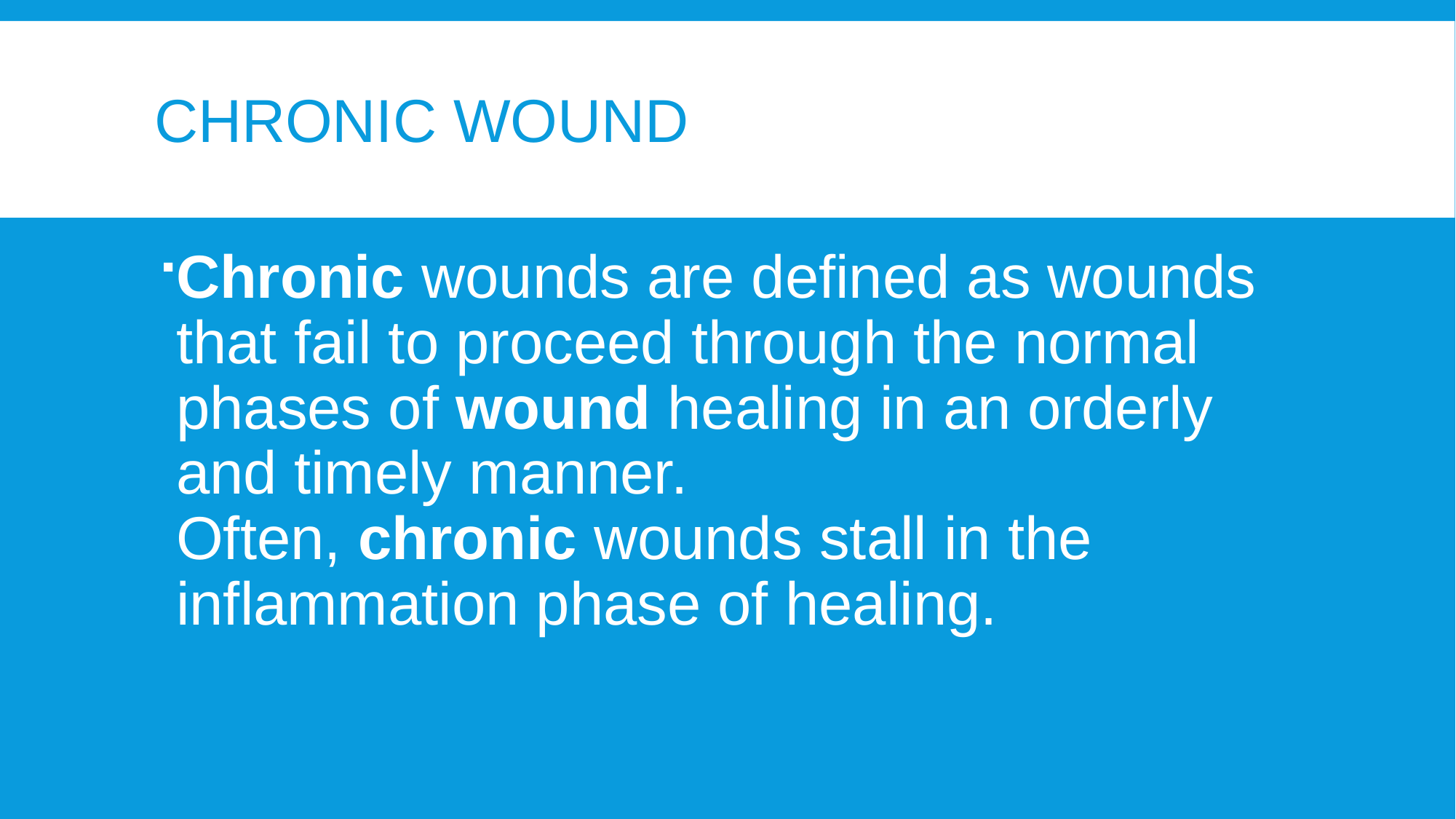

# Chronic wound
Chronic wounds are defined as wounds that fail to proceed through the normal phases of wound healing in an orderly and timely manner. Often, chronic wounds stall in the inflammation phase of healing.